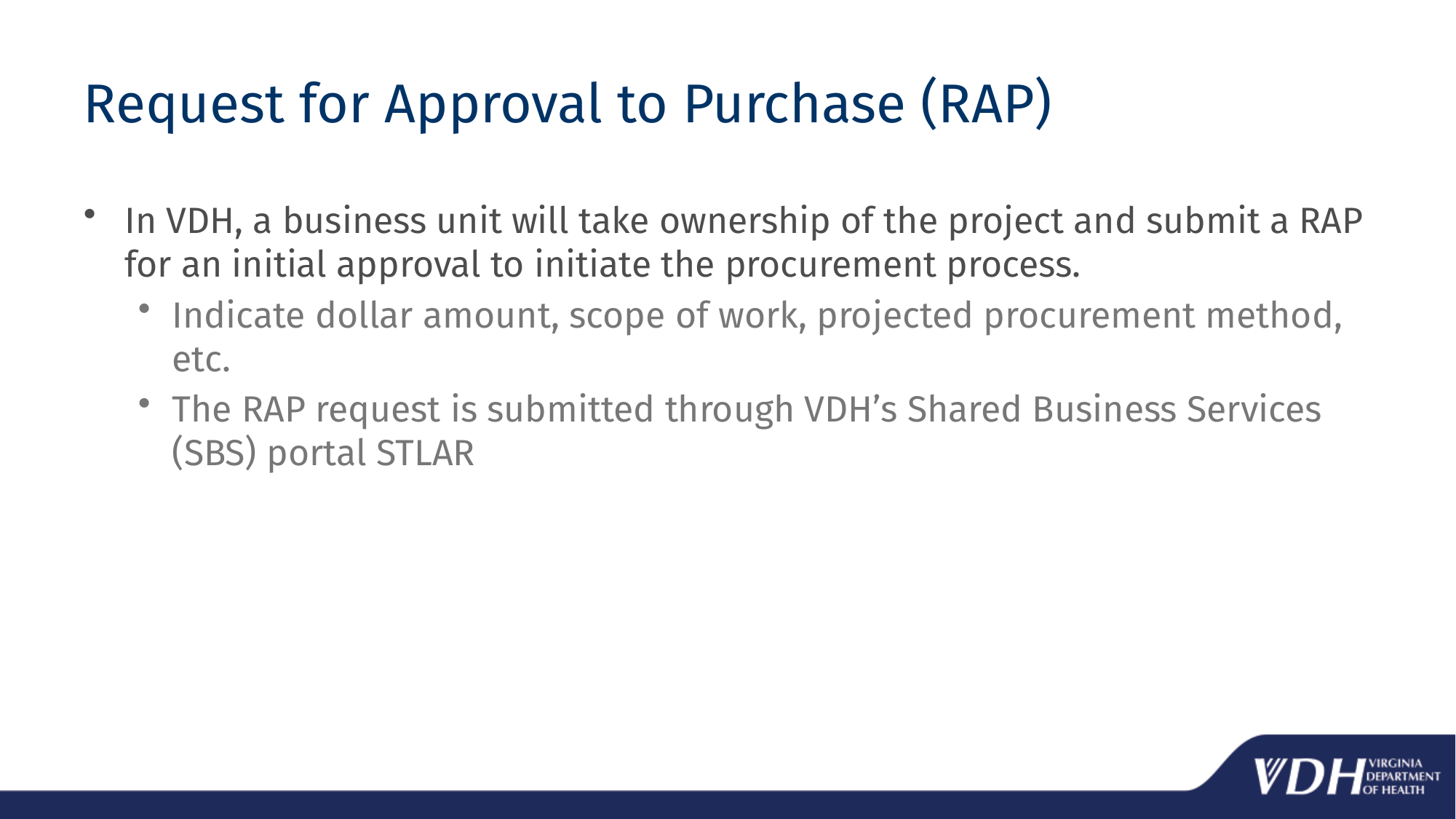

# Request for Approval to Purchase (RAP)
In VDH, a business unit will take ownership of the project and submit a RAP for an initial approval to initiate the procurement process.
Indicate dollar amount, scope of work, projected procurement method, etc.
The RAP request is submitted through VDH’s Shared Business Services (SBS) portal STLAR